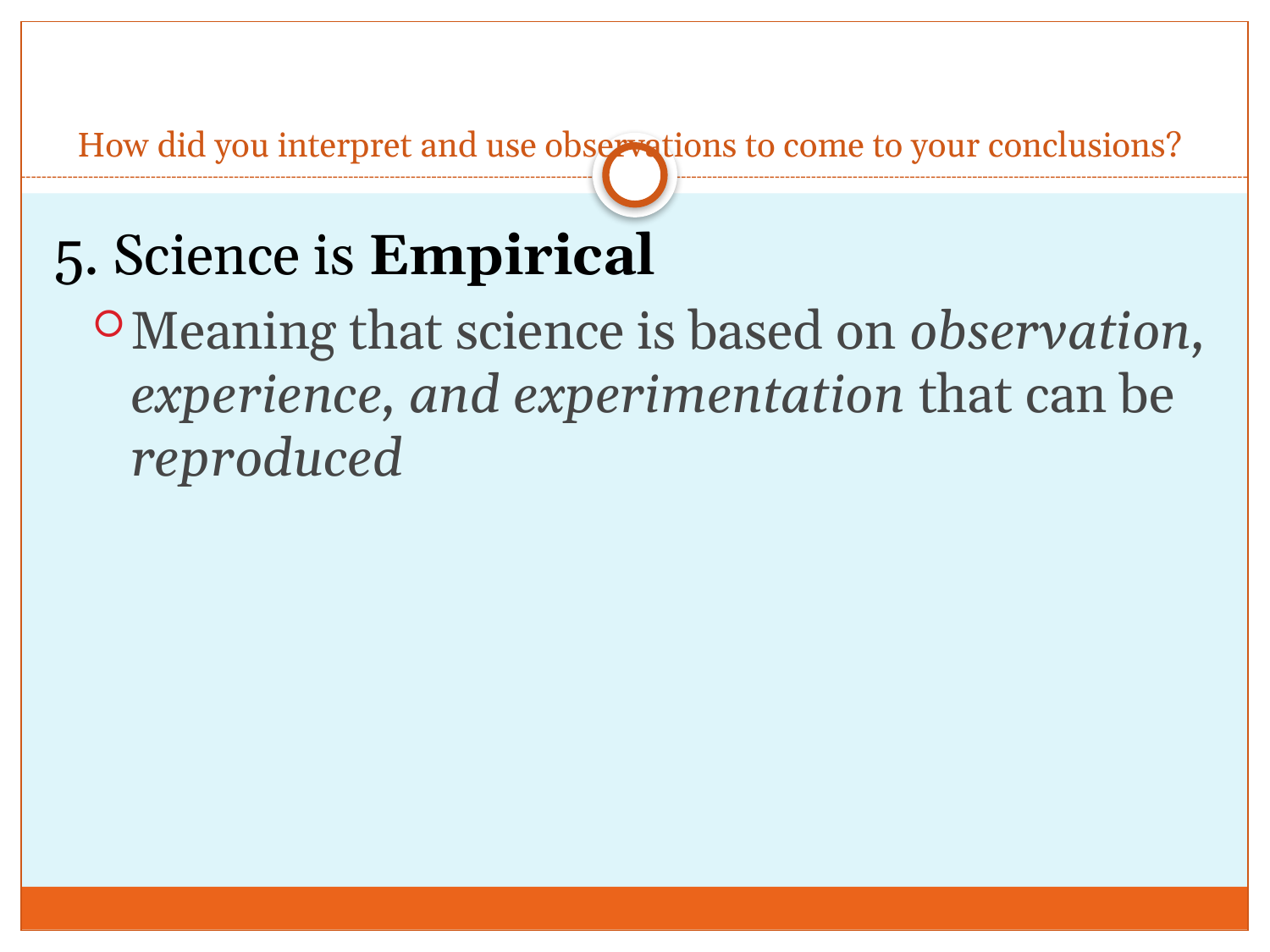

# How did you interpret and use observations to come to your conclusions?
5. Science is Empirical
Meaning that science is based on observation, experience, and experimentation that can be reproduced